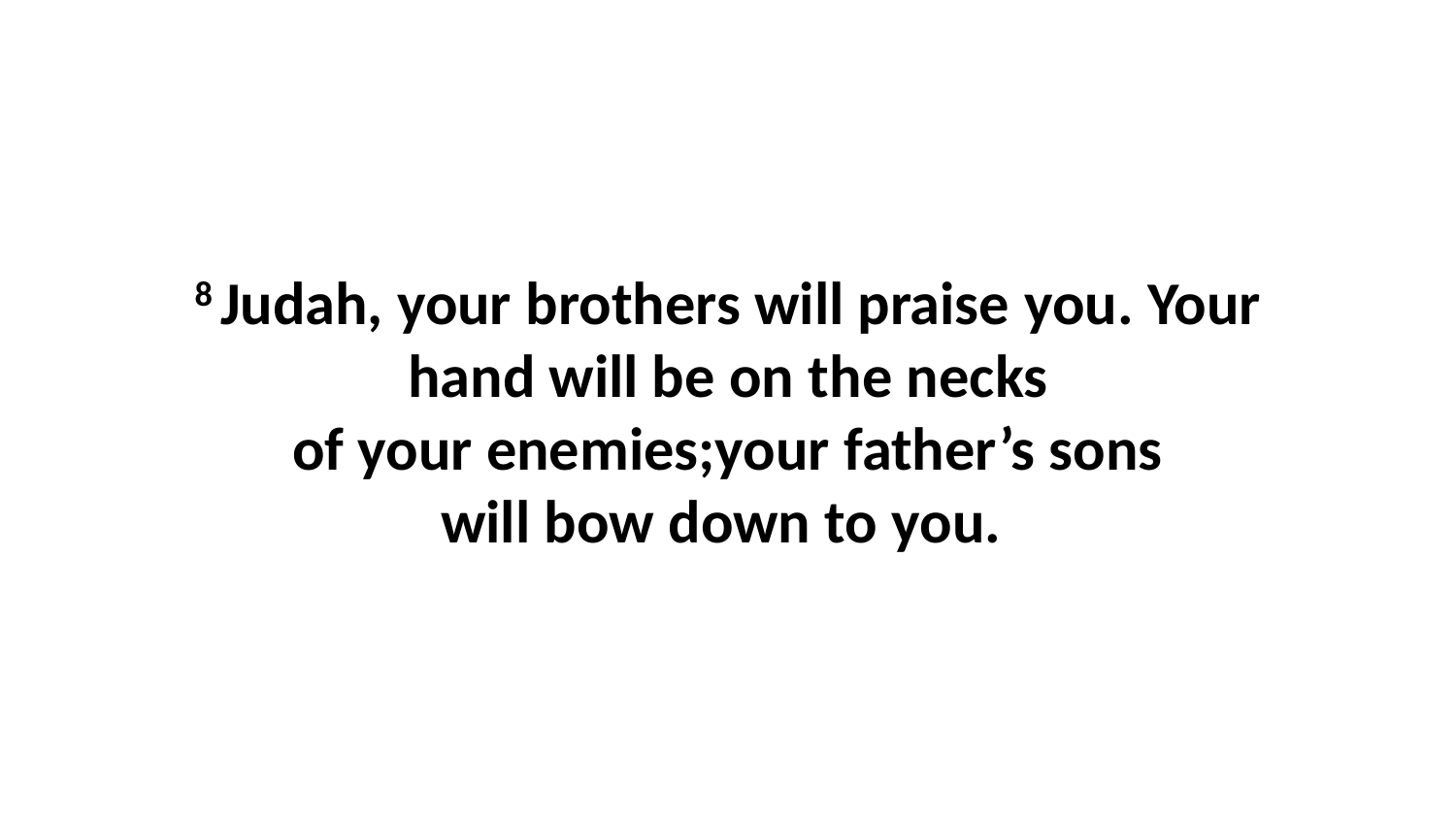

8 Judah, your brothers will praise you. Your hand will be on the necks of your enemies;your father’s sons will bow down to you.